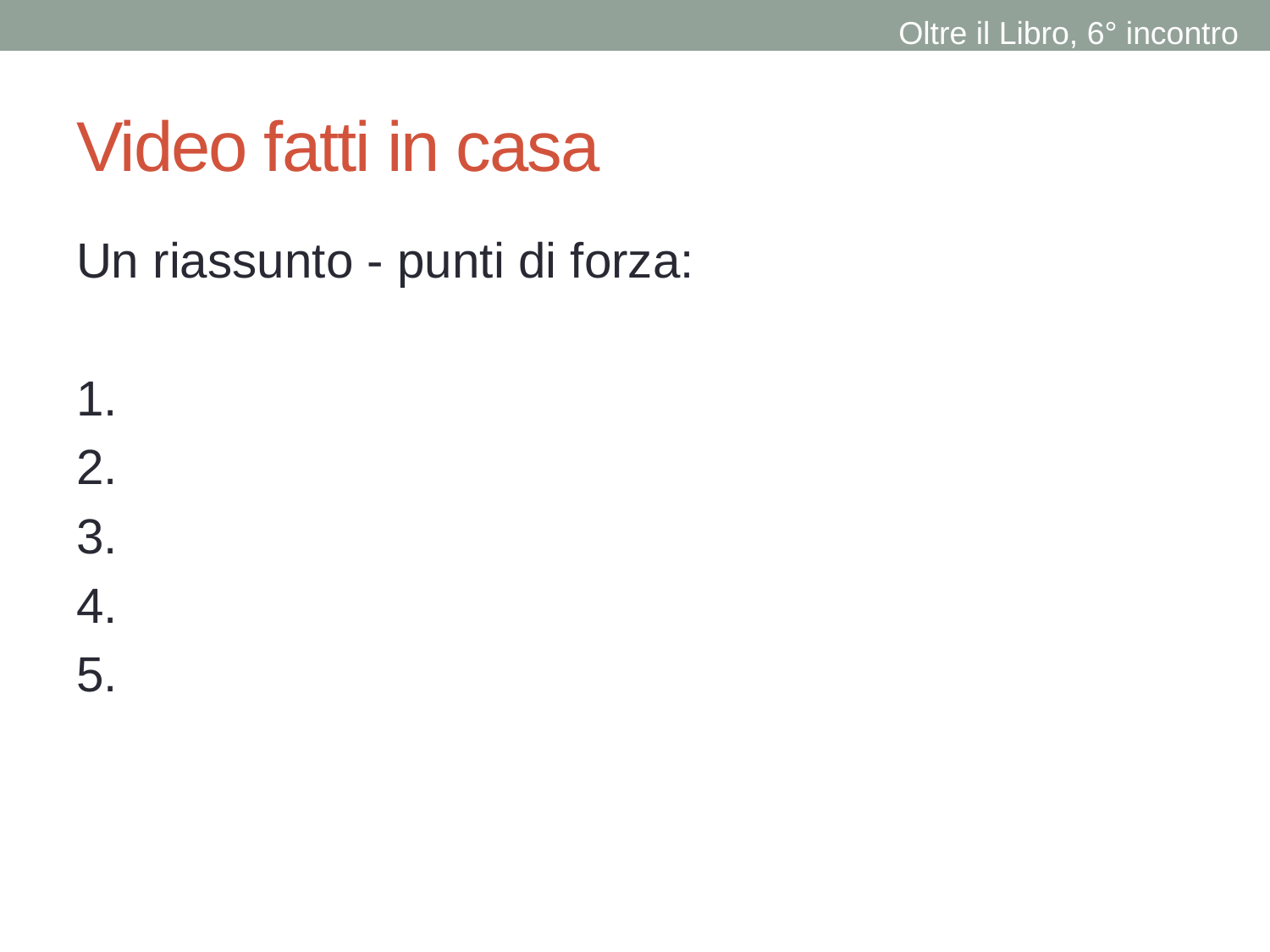

Oltre il Libro, 6° incontro
# Video fatti in casa
Un riassunto - punti di forza:

1.
2.
3.
4.
5.